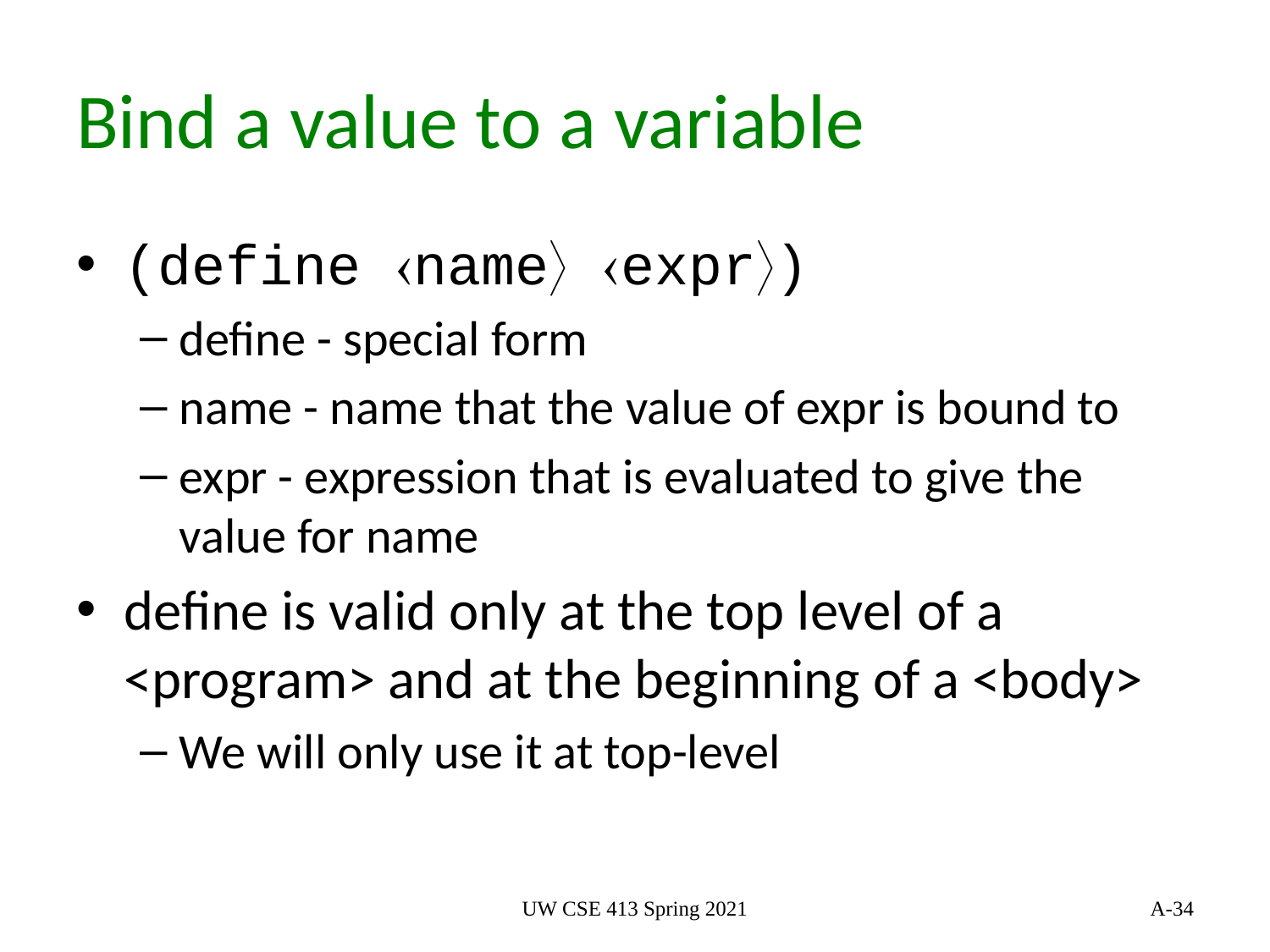

# Bind a value to a variable
(define 〈name〉 〈expr〉)
define - special form
name - name that the value of expr is bound to
expr - expression that is evaluated to give the value for name
define is valid only at the top level of a <program> and at the beginning of a <body>
We will only use it at top-level
UW CSE 413 Spring 2021
34